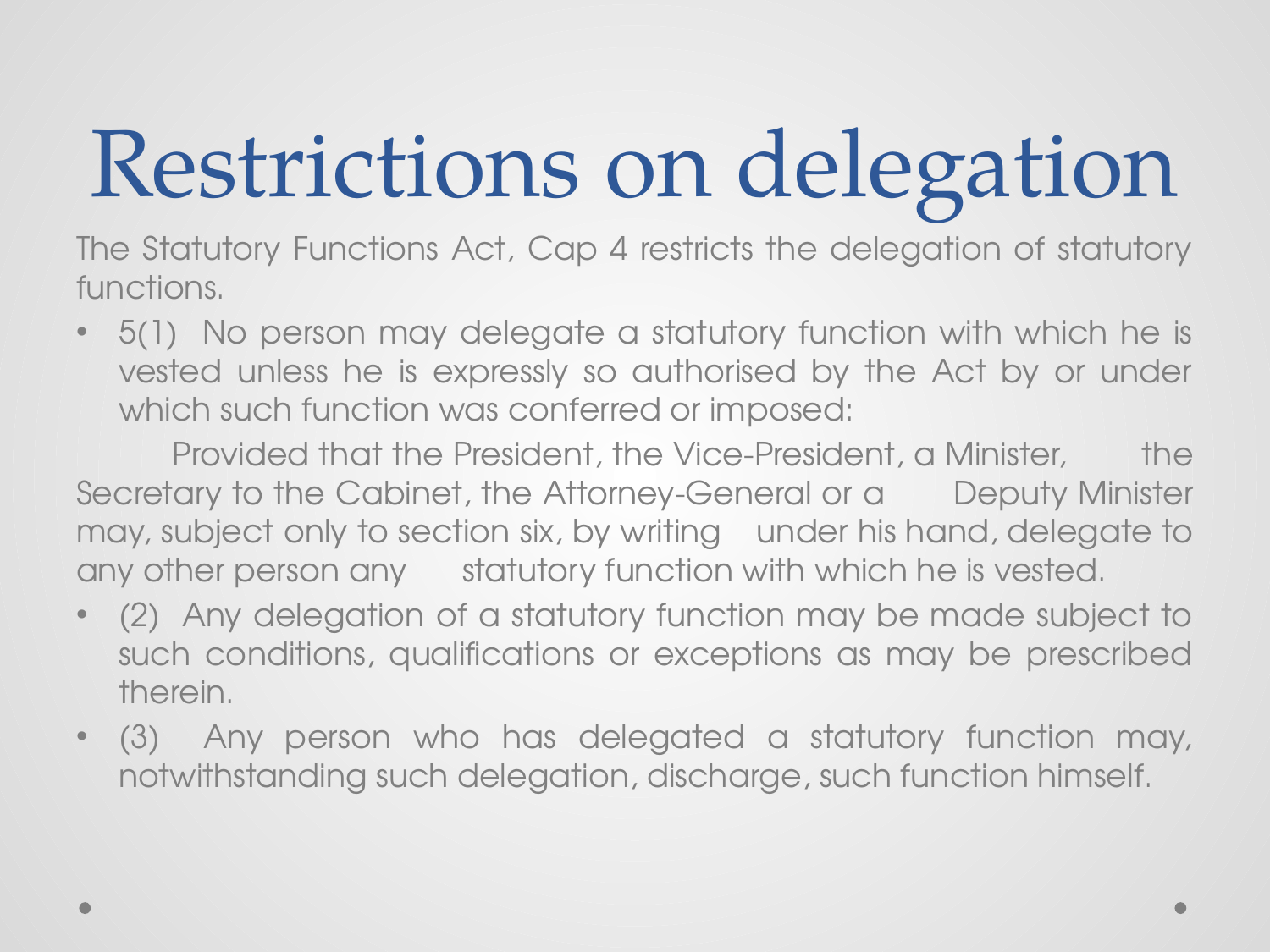

# Restrictions on delegation
The Statutory Functions Act, Cap 4 restricts the delegation of statutory functions.
5(1)  No person may delegate a statutory function with which he is vested unless he is expressly so authorised by the Act by or under which such function was conferred or imposed:
	Provided that the President, the Vice-President, a Minister, 	the Secretary to the Cabinet, the Attorney-General or a 	Deputy Minister may, subject only to section six, by writing 	under his hand, delegate to any other person any 	statutory function with which he is vested.
(2)  Any delegation of a statutory function may be made subject to such conditions, qualifications or exceptions as may be prescribed therein.
(3)  Any person who has delegated a statutory function may, notwithstanding such delegation, discharge, such function himself.